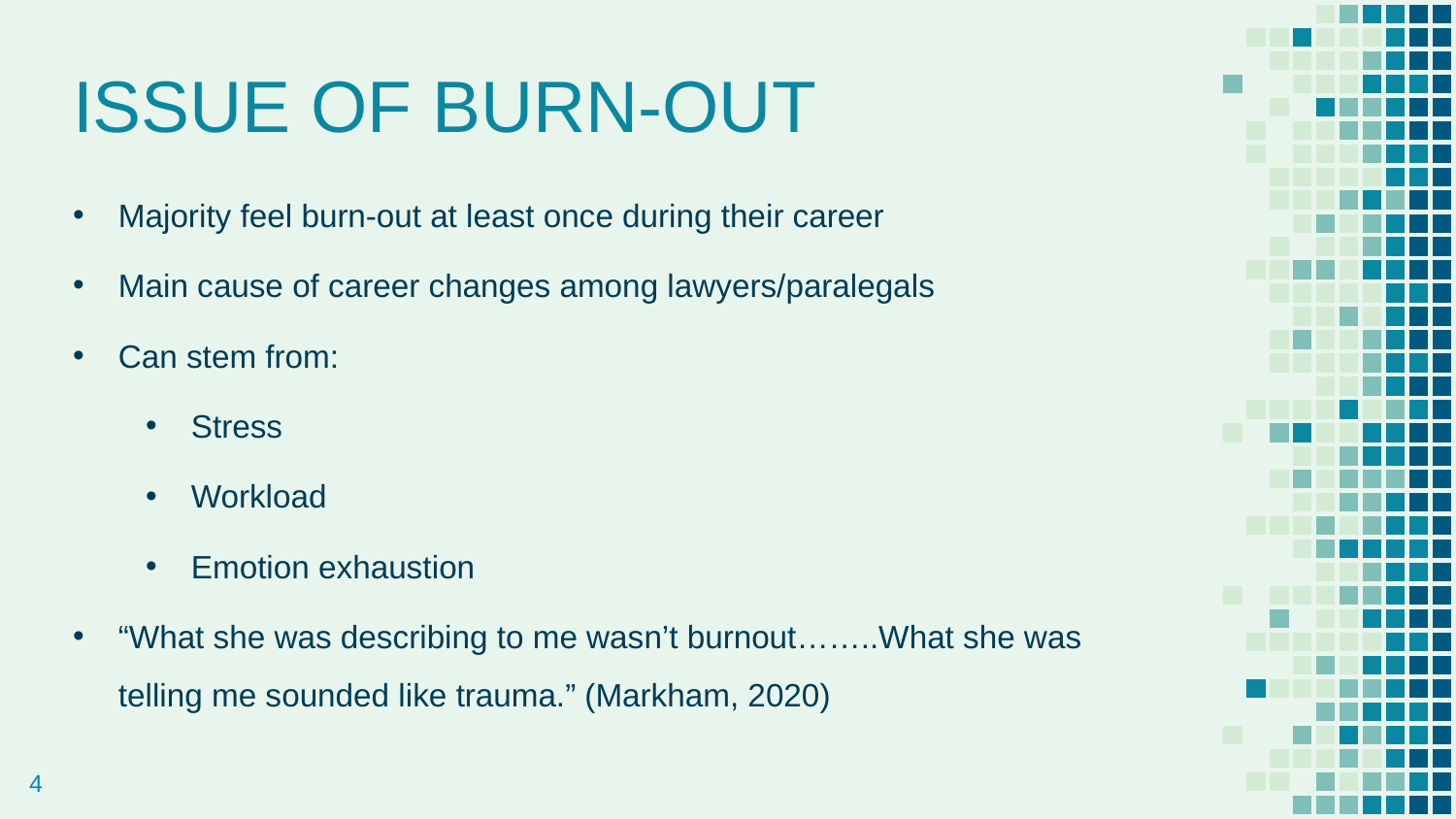

# ISSUE OF BURN-OUT
Majority feel burn-out at least once during their career
Main cause of career changes among lawyers/paralegals
Can stem from:
Stress
Workload
Emotion exhaustion
“What she was describing to me wasn’t burnout……..What she was telling me sounded like trauma.” (Markham, 2020)

4